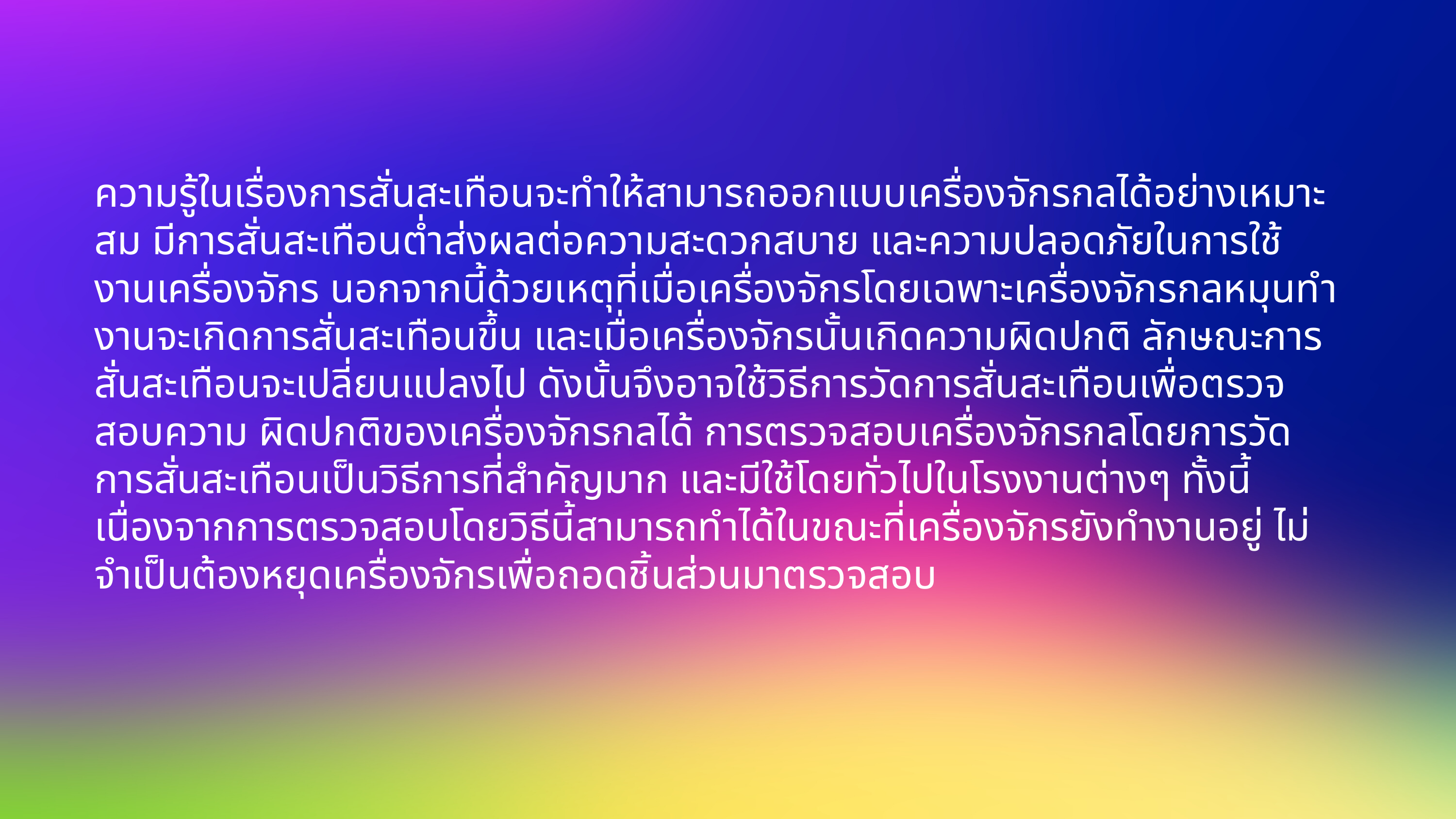

ความรู้ในเรื่องการสั่นสะเทือนจะทําให้สามารถออกแบบเครื่องจักรกลได้อย่างเหมาะสม มีการสั่นสะเทือนตํ่าส่งผลต่อความสะดวกสบาย และความปลอดภัยในการใช้งานเครื่องจักร นอกจากนี้ด้วยเหตุที่เมื่อเครื่องจักรโดยเฉพาะเครื่องจักรกลหมุนทํางานจะเกิดการสั่นสะเทือนขึ้น และเมื่อเครื่องจักรนั้นเกิดความผิดปกติ ลักษณะการสั่นสะเทือนจะเปลี่ยนแปลงไป ดังนั้นจึงอาจใช้วิธีการวัดการสั่นสะเทือนเพื่อตรวจสอบความ ผิดปกติของเครื่องจักรกลได้ การตรวจสอบเครื่องจักรกลโดยการวัดการสั่นสะเทือนเป็นวิธีการที่สําคัญมาก และมีใช้โดยทั่วไปในโรงงานต่างๆ ทั้งนี้เนื่องจากการตรวจสอบโดยวิธีนี้สามารถทําได้ในขณะที่เครื่องจักรยังทํางานอยู่ ไม่จําเป็นต้องหยุดเครื่องจักรเพื่อถอดชิ้นส่วนมาตรวจสอบ